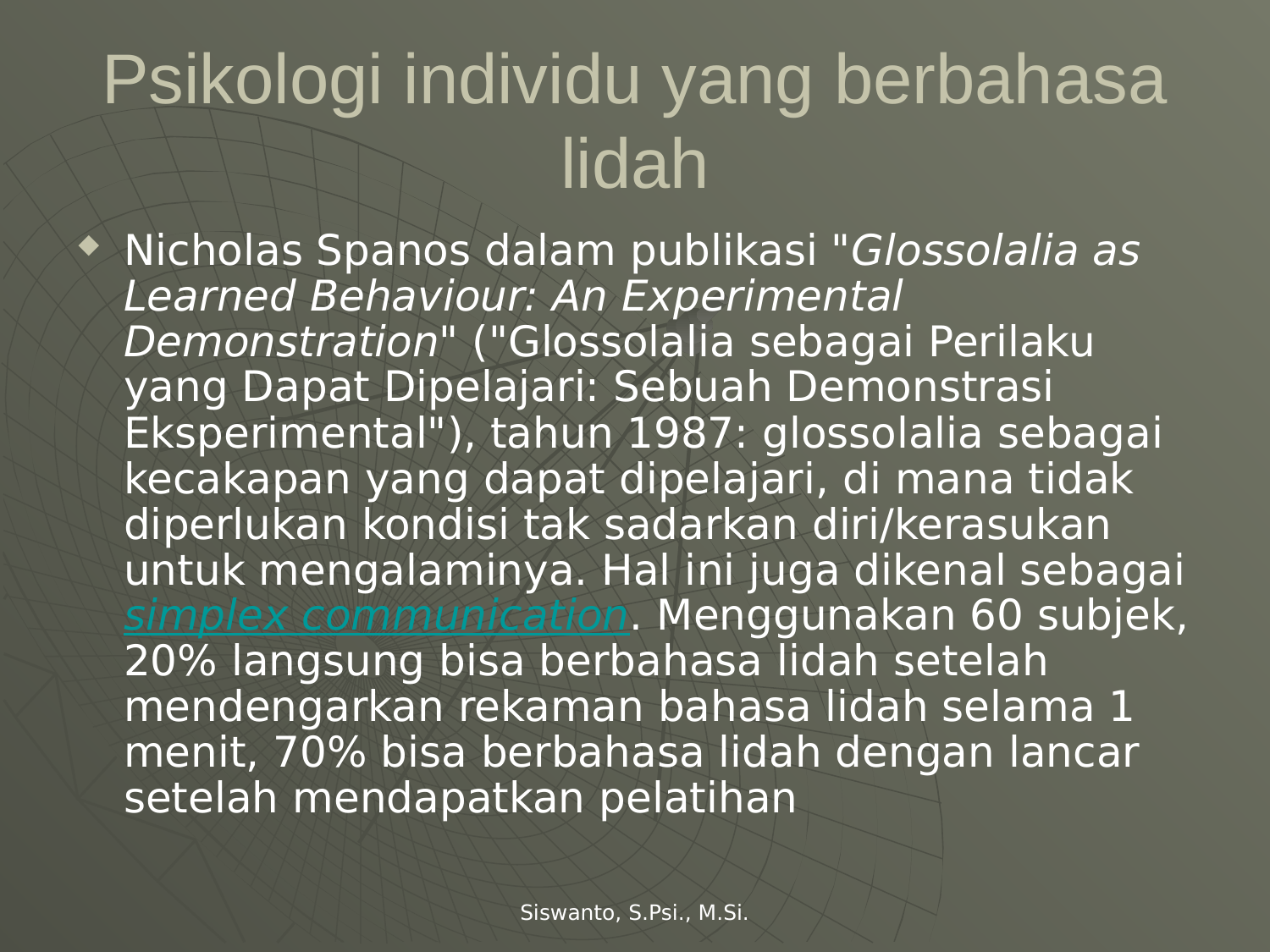

# Psikologi individu yang berbahasa lidah
Nicholas Spanos dalam publikasi "Glossolalia as Learned Behaviour: An Experimental Demonstration" ("Glossolalia sebagai Perilaku yang Dapat Dipelajari: Sebuah Demonstrasi Eksperimental"), tahun 1987: glossolalia sebagai kecakapan yang dapat dipelajari, di mana tidak diperlukan kondisi tak sadarkan diri/kerasukan untuk mengalaminya. Hal ini juga dikenal sebagai simplex communication. Menggunakan 60 subjek, 20% langsung bisa berbahasa lidah setelah mendengarkan rekaman bahasa lidah selama 1 menit, 70% bisa berbahasa lidah dengan lancar setelah mendapatkan pelatihan
Siswanto, S.Psi., M.Si.